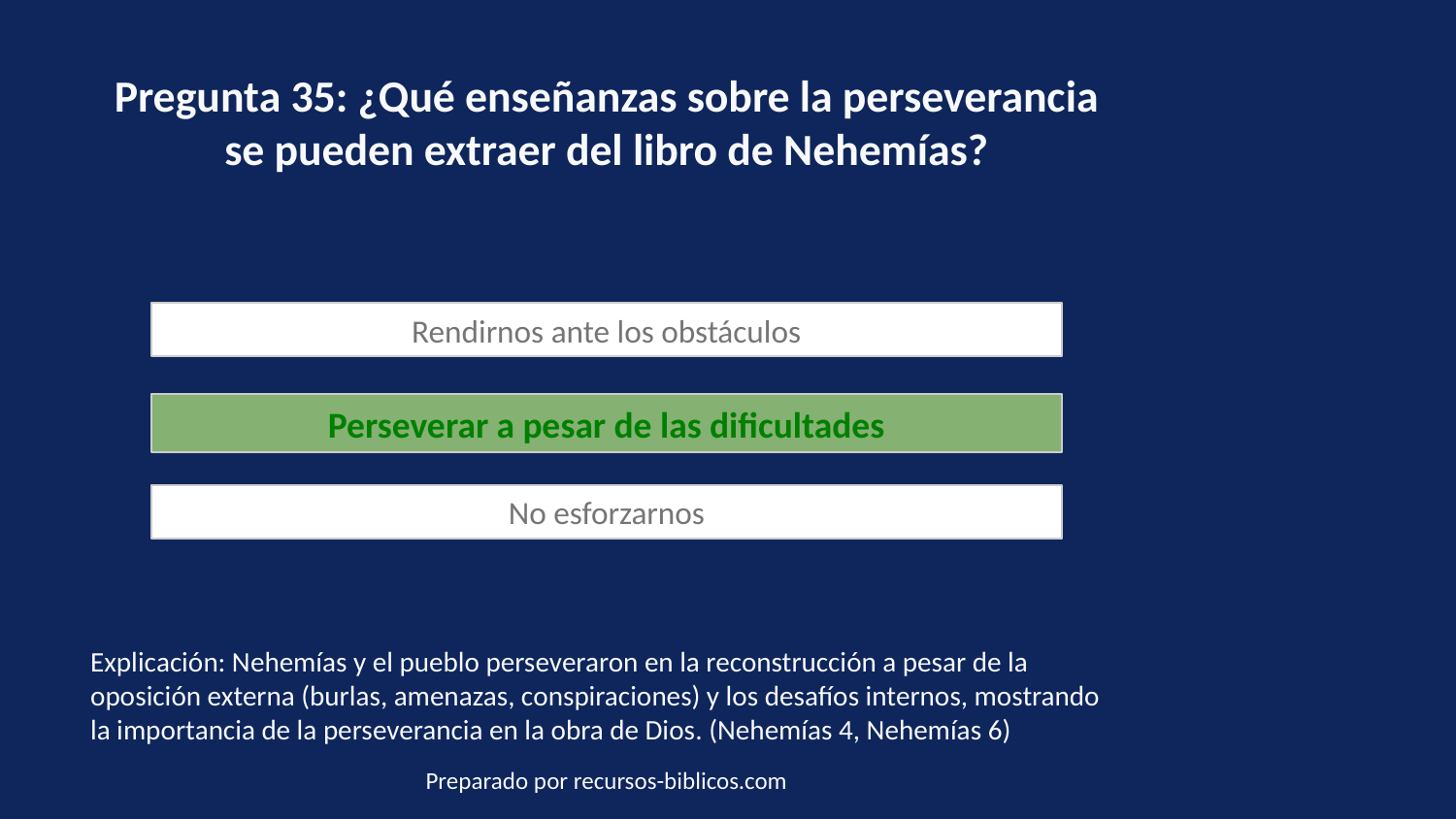

Pregunta 35: ¿Qué enseñanzas sobre la perseverancia se pueden extraer del libro de Nehemías?
Rendirnos ante los obstáculos
Perseverar a pesar de las dificultades
No esforzarnos
Explicación: Nehemías y el pueblo perseveraron en la reconstrucción a pesar de la oposición externa (burlas, amenazas, conspiraciones) y los desafíos internos, mostrando la importancia de la perseverancia en la obra de Dios. (Nehemías 4, Nehemías 6)
Preparado por recursos-biblicos.com